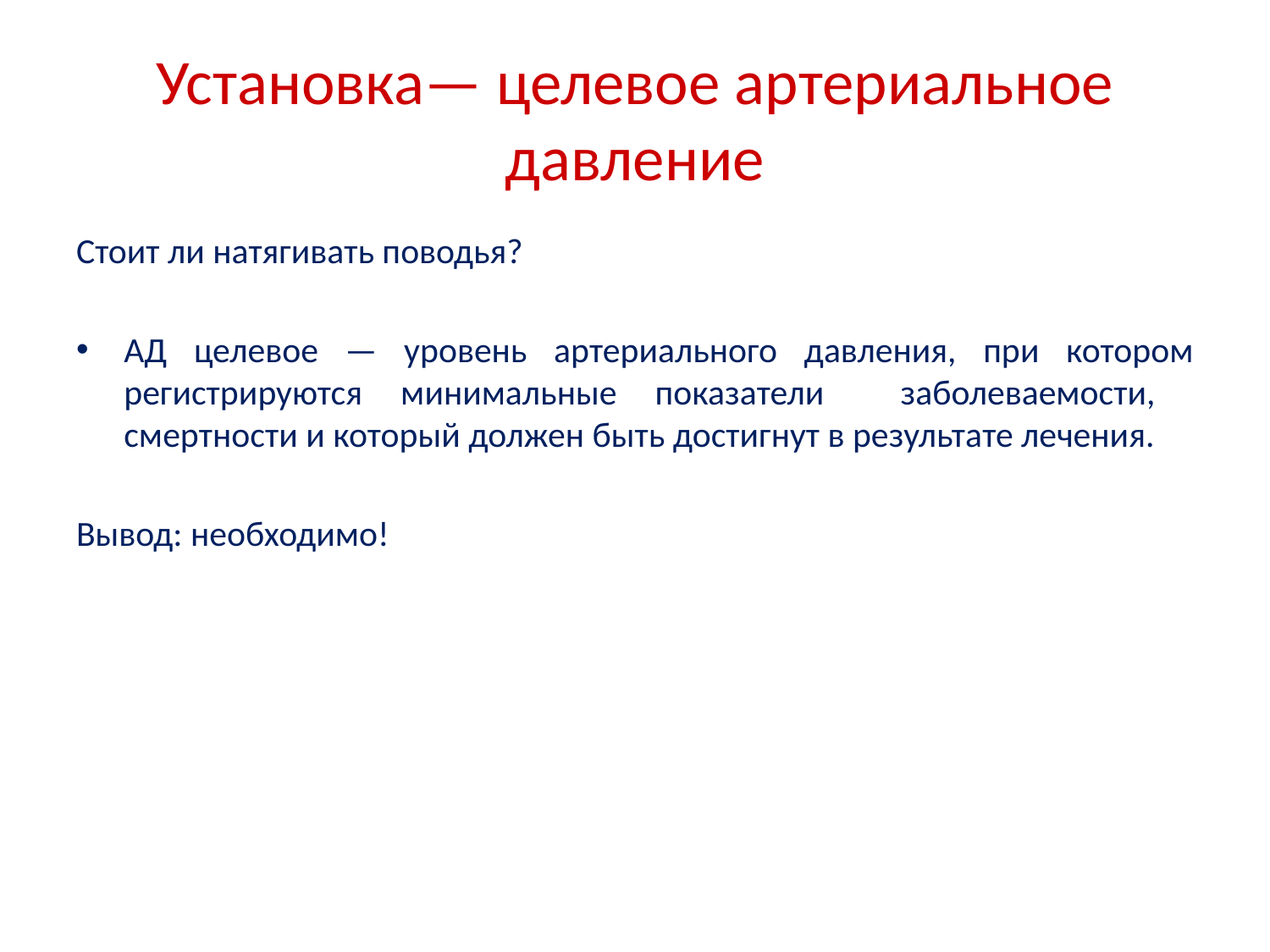

# Установка— целевое артериальное давление
Стоит ли натягивать поводья?

АД целевое — уровень артериального давления, при котором регистрируются минимальные показатели  заболеваемости,  смертности и который должен быть достигнут в результате лечения.

Вывод: необходимо!